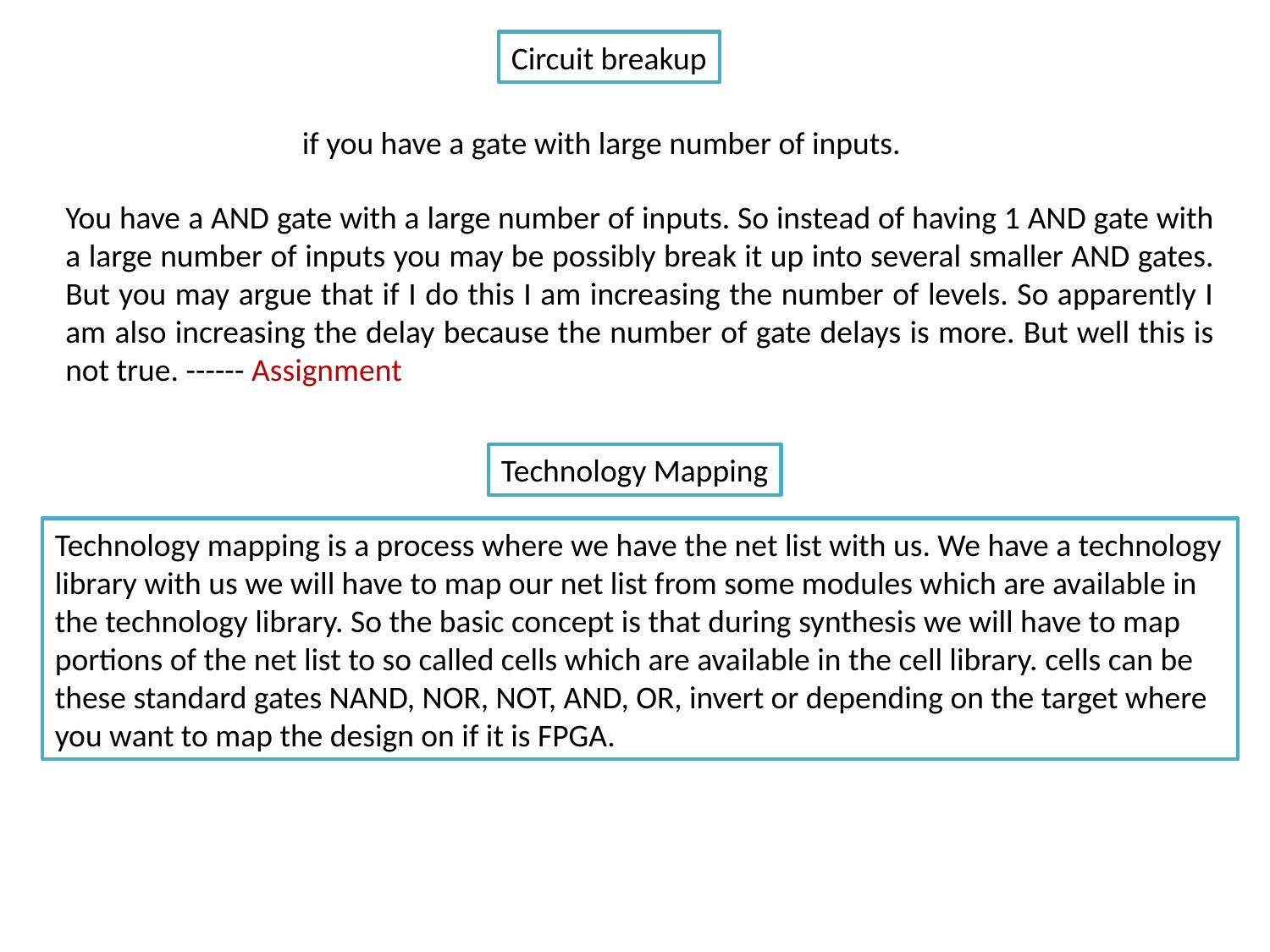

Circuit breakup
if you have a gate with large number of inputs.
You have a AND gate with a large number of inputs. So instead of having 1 AND gate with a large number of inputs you may be possibly break it up into several smaller AND gates. But you may argue that if I do this I am increasing the number of levels. So apparently I am also increasing the delay because the number of gate delays is more. But well this is not true. ------ Assignment
Technology Mapping
Technology mapping is a process where we have the net list with us. We have a technology library with us we will have to map our net list from some modules which are available in the technology library. So the basic concept is that during synthesis we will have to map portions of the net list to so called cells which are available in the cell library. cells can be these standard gates NAND, NOR, NOT, AND, OR, invert or depending on the target where you want to map the design on if it is FPGA.